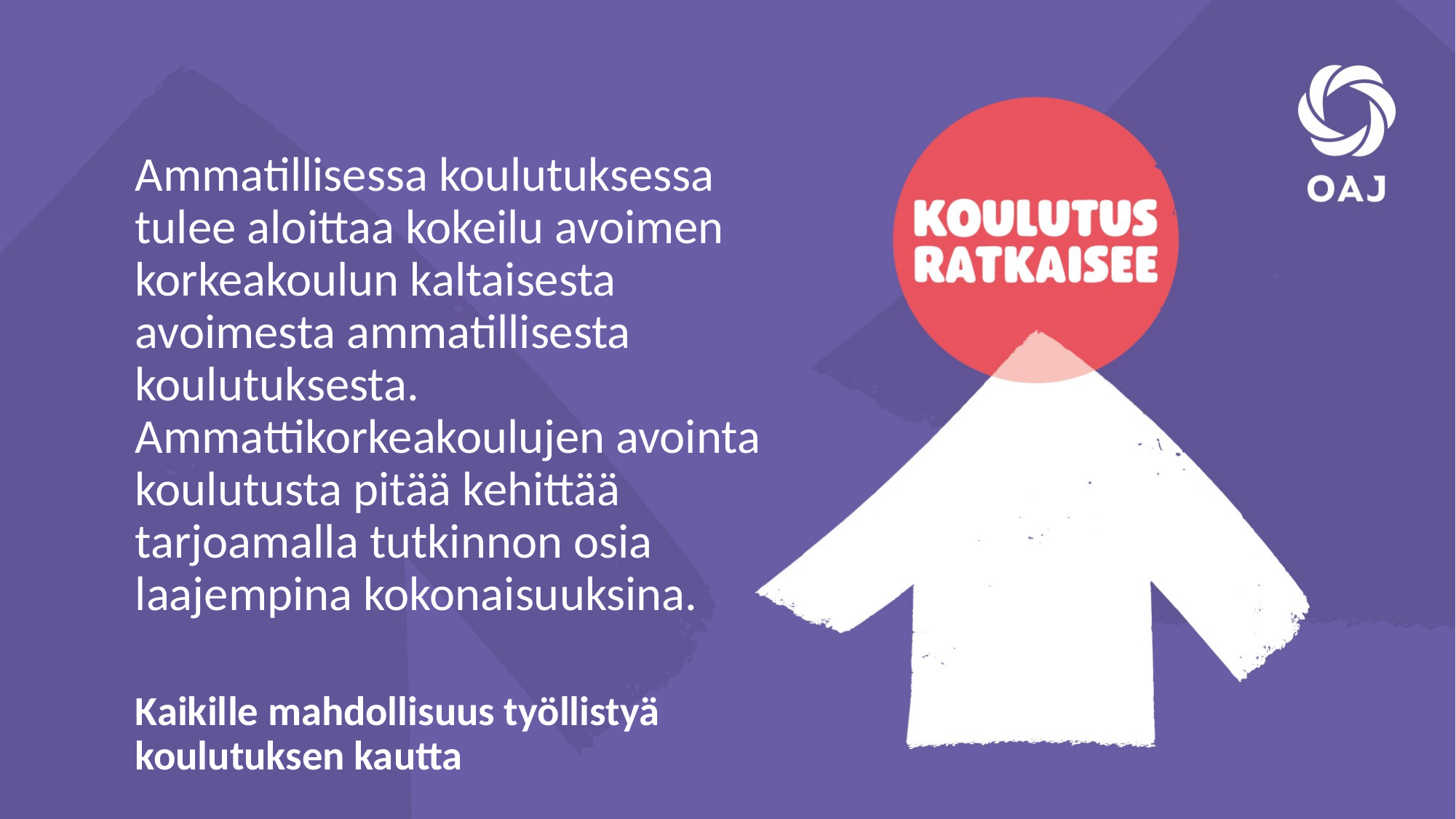

Ammatillisessa koulutuksessa tulee aloittaa kokeilu avoimen korkeakoulun kaltaisesta avoimesta ammatillisesta koulutuksesta.
Ammattikorkeakoulujen avointa koulutusta pitää kehittää tarjoamalla tutkinnon osia laajempina kokonaisuuksina.
Kaikille mahdollisuus työllistyä koulutuksen kautta